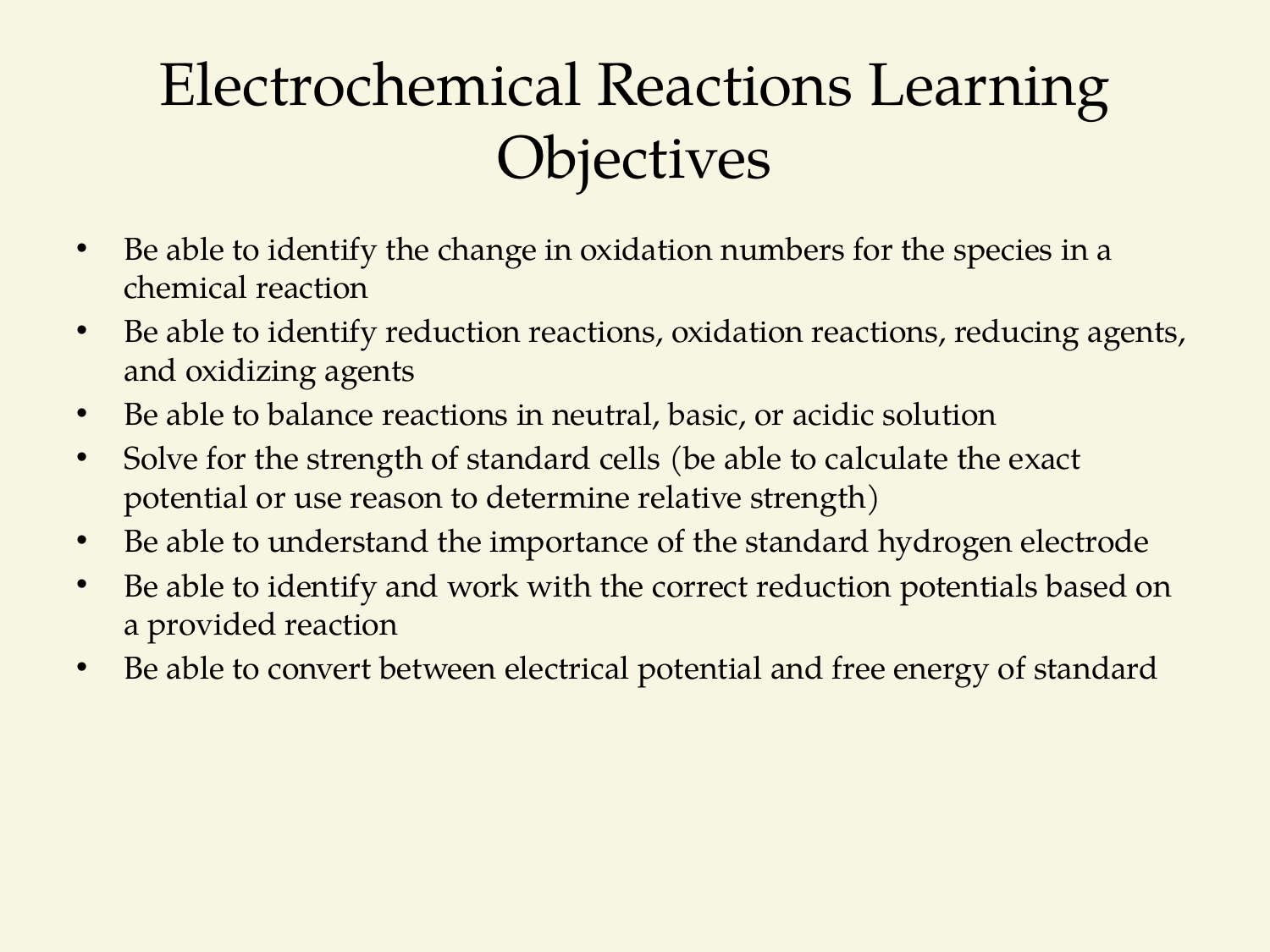

# Electrochemical Reactions Learning Objectives
Be able to identify the change in oxidation numbers for the species in a chemical reaction
Be able to identify reduction reactions, oxidation reactions, reducing agents, and oxidizing agents
Be able to balance reactions in neutral, basic, or acidic solution
Solve for the strength of standard cells (be able to calculate the exact potential or use reason to determine relative strength)
Be able to understand the importance of the standard hydrogen electrode
Be able to identify and work with the correct reduction potentials based on a provided reaction
Be able to convert between electrical potential and free energy of standard